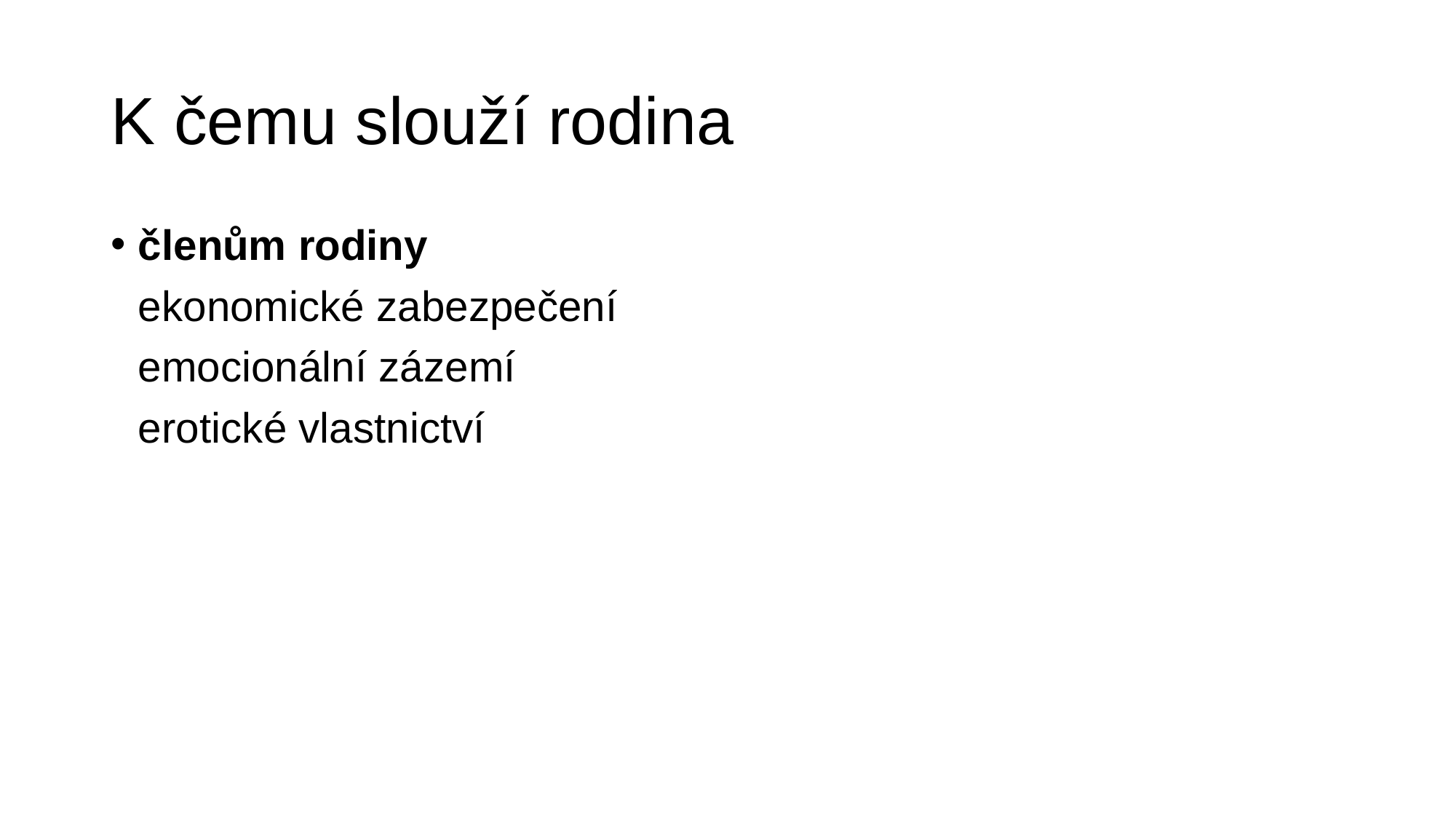

# K čemu slouží rodina
členům rodiny
	ekonomické zabezpečení
	emocionální zázemí
	erotické vlastnictví